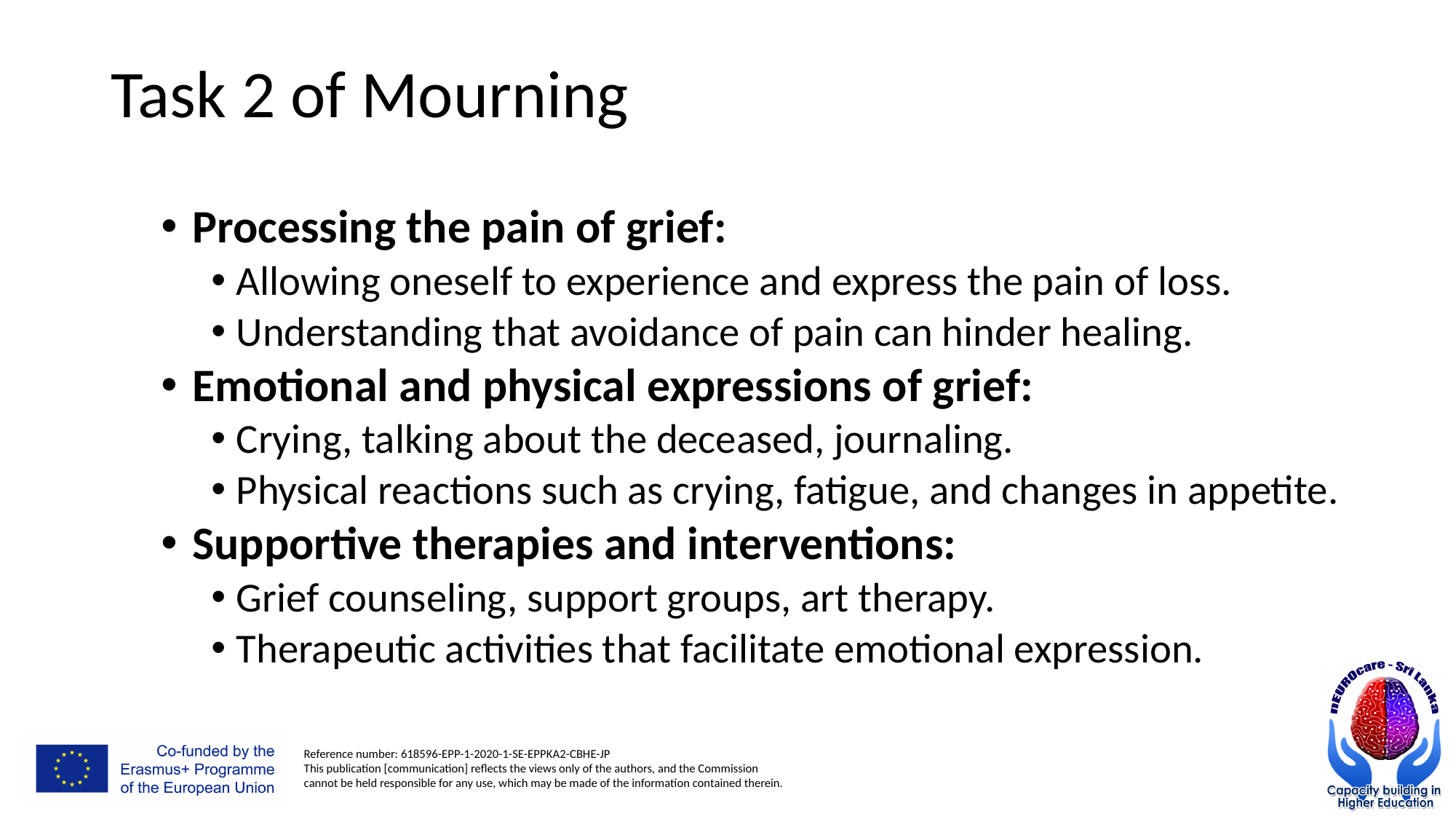

# Task 2 of Mourning

Processing the pain of grief:
Allowing oneself to experience and express the pain of loss.
Understanding that avoidance of pain can hinder healing.
Emotional and physical expressions of grief:
Crying, talking about the deceased, journaling.
Physical reactions such as crying, fatigue, and changes in appetite.
Supportive therapies and interventions:
Grief counseling, support groups, art therapy.
Therapeutic activities that facilitate emotional expression.